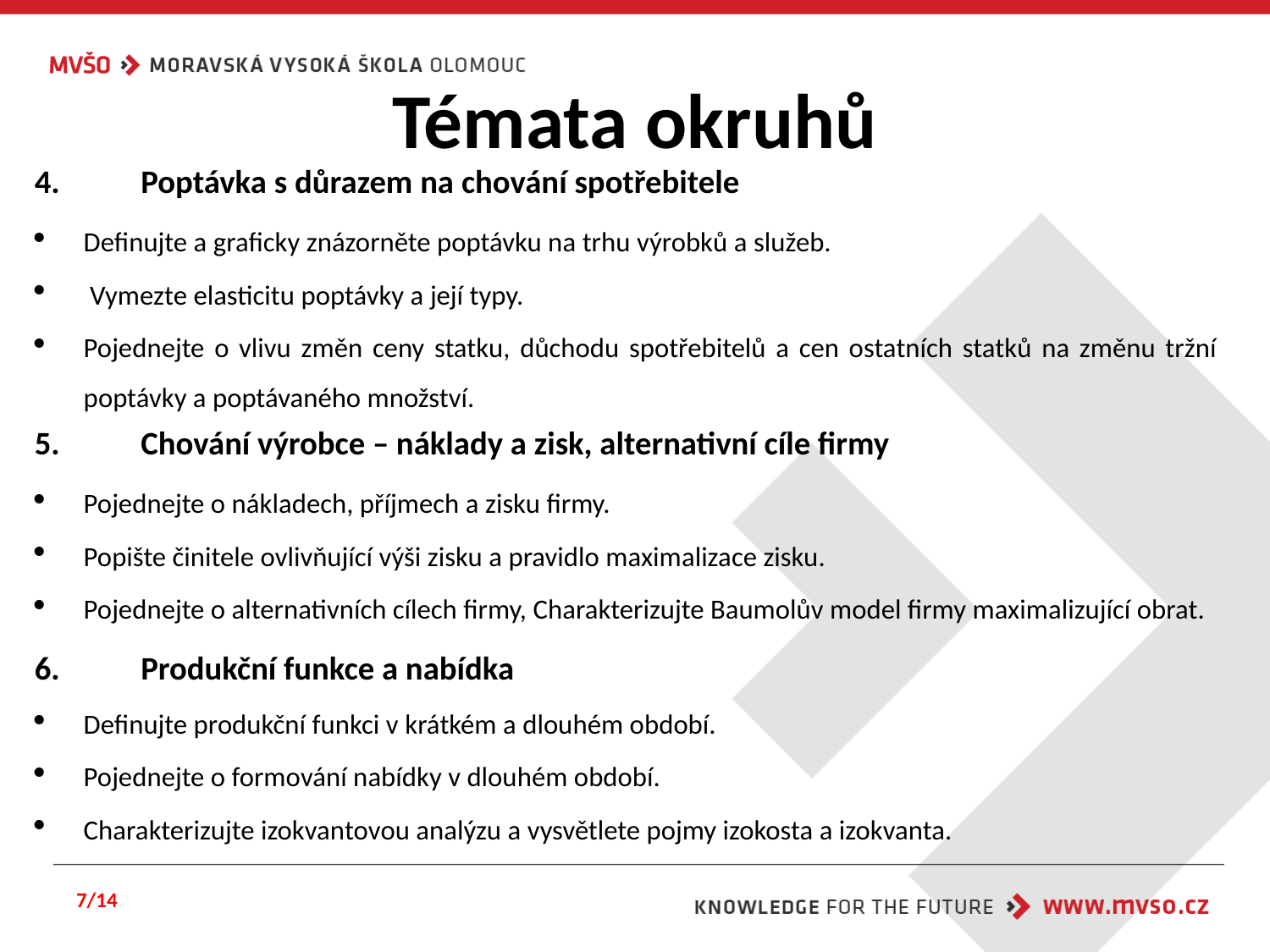

# Témata okruhů
Poptávka s důrazem na chování spotřebitele
Definujte a graficky znázorněte poptávku na trhu výrobků a služeb.
 Vymezte elasticitu poptávky a její typy.
Pojednejte o vlivu změn ceny statku, důchodu spotřebitelů a cen ostatních statků na změnu tržní poptávky a poptávaného množství.
Chování výrobce – náklady a zisk, alternativní cíle firmy
Pojednejte o nákladech, příjmech a zisku firmy.
Popište činitele ovlivňující výši zisku a pravidlo maximalizace zisku.
Pojednejte o alternativních cílech firmy, Charakterizujte Baumolův model firmy maximalizující obrat.
Produkční funkce a nabídka
Definujte produkční funkci v krátkém a dlouhém období.
Pojednejte o formování nabídky v dlouhém období.
Charakterizujte izokvantovou analýzu a vysvětlete pojmy izokosta a izokvanta.

7/14